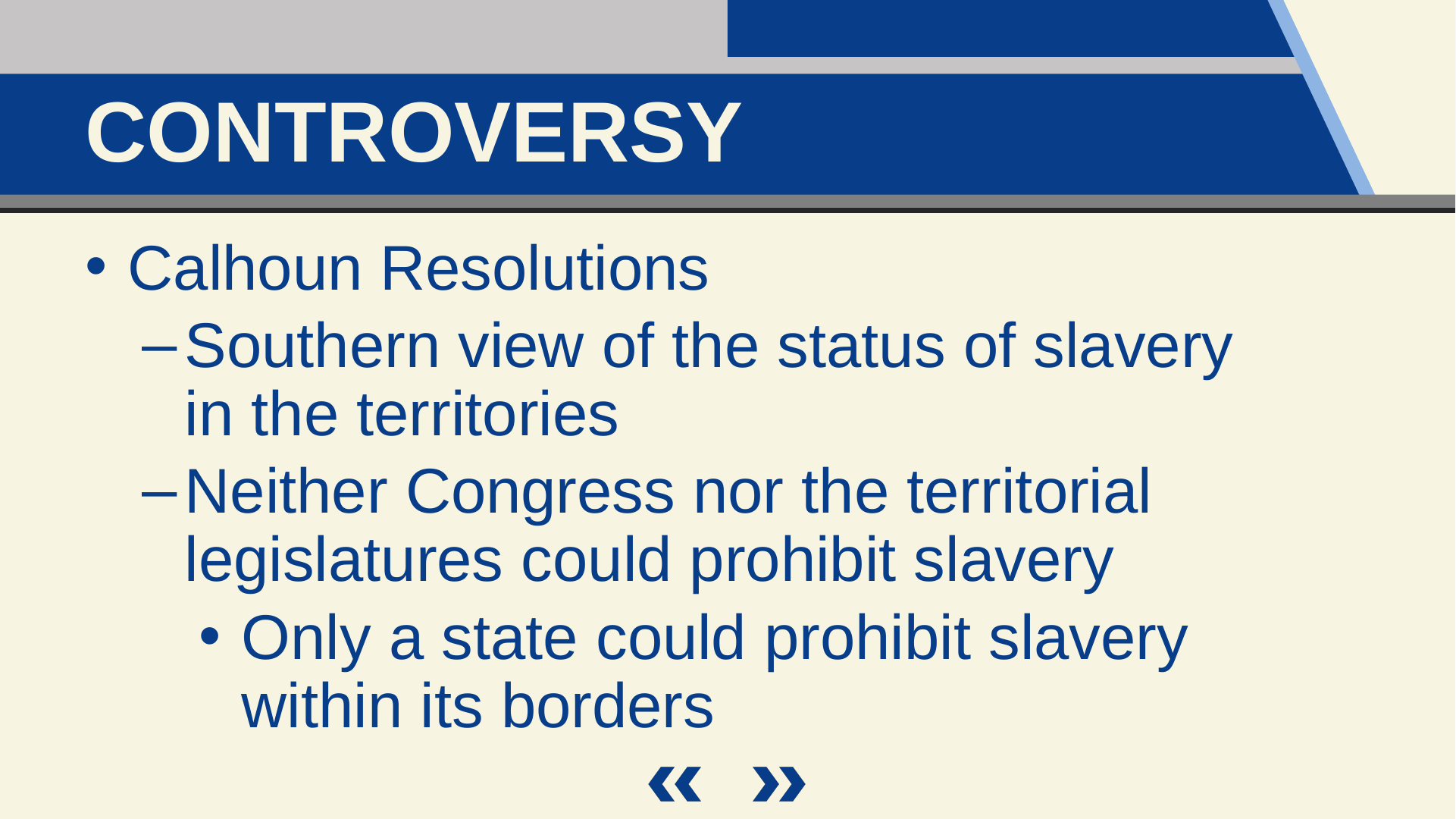

Controversy
Calhoun Resolutions
Southern view of the status of slavery
in the territories
Neither Congress nor the territorial legislatures could prohibit slavery
Only a state could prohibit slavery
within its borders